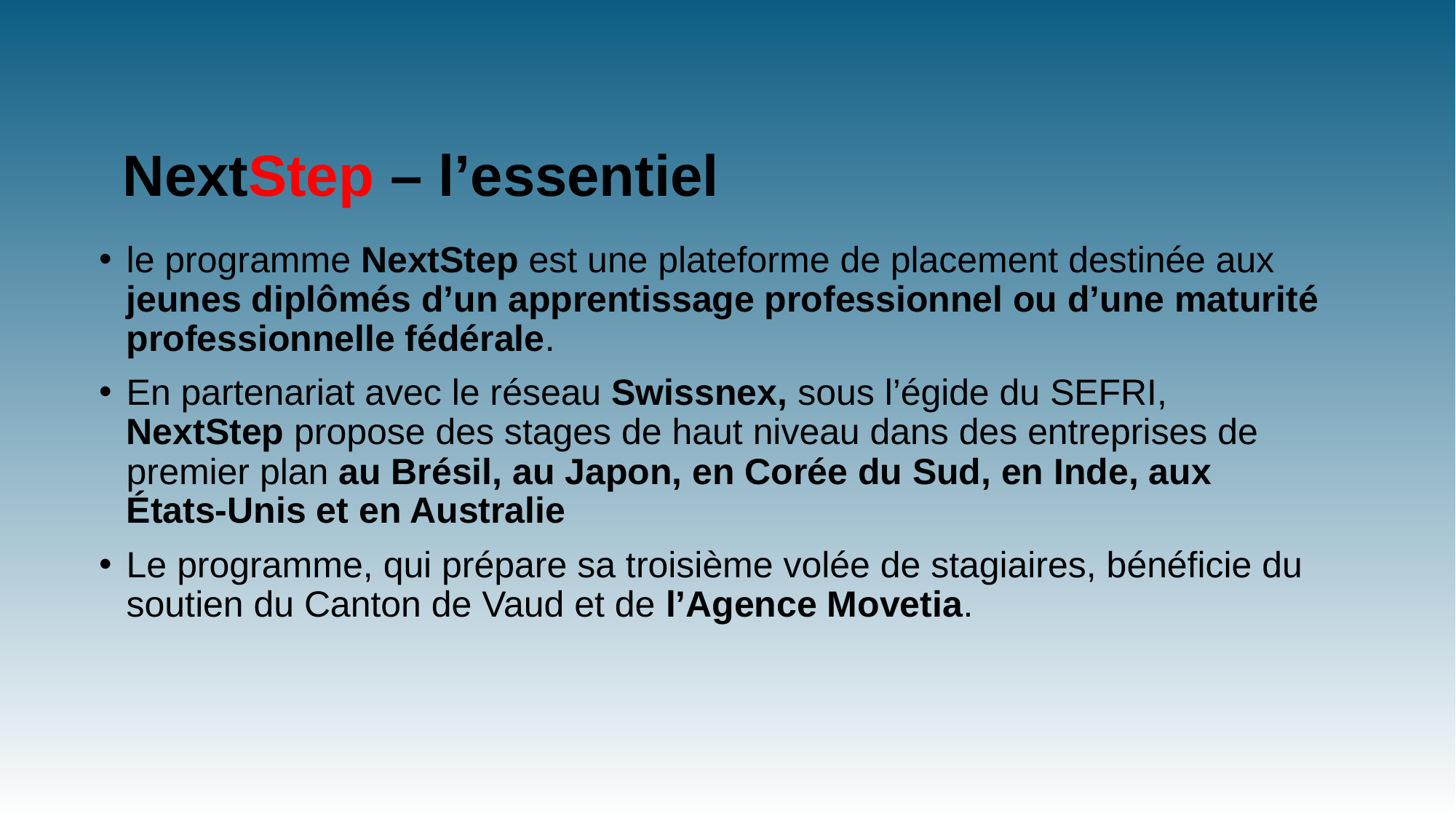

# NextStep – l’essentiel
le programme NextStep est une plateforme de placement destinée aux jeunes diplômés d’un apprentissage professionnel ou d’une maturité professionnelle fédérale.
En partenariat avec le réseau Swissnex, sous l’égide du SEFRI, NextStep propose des stages de haut niveau dans des entreprises de premier plan au Brésil, au Japon, en Corée du Sud, en Inde, aux États-Unis et en Australie
Le programme, qui prépare sa troisième volée de stagiaires, bénéficie du soutien du Canton de Vaud et de l’Agence Movetia.